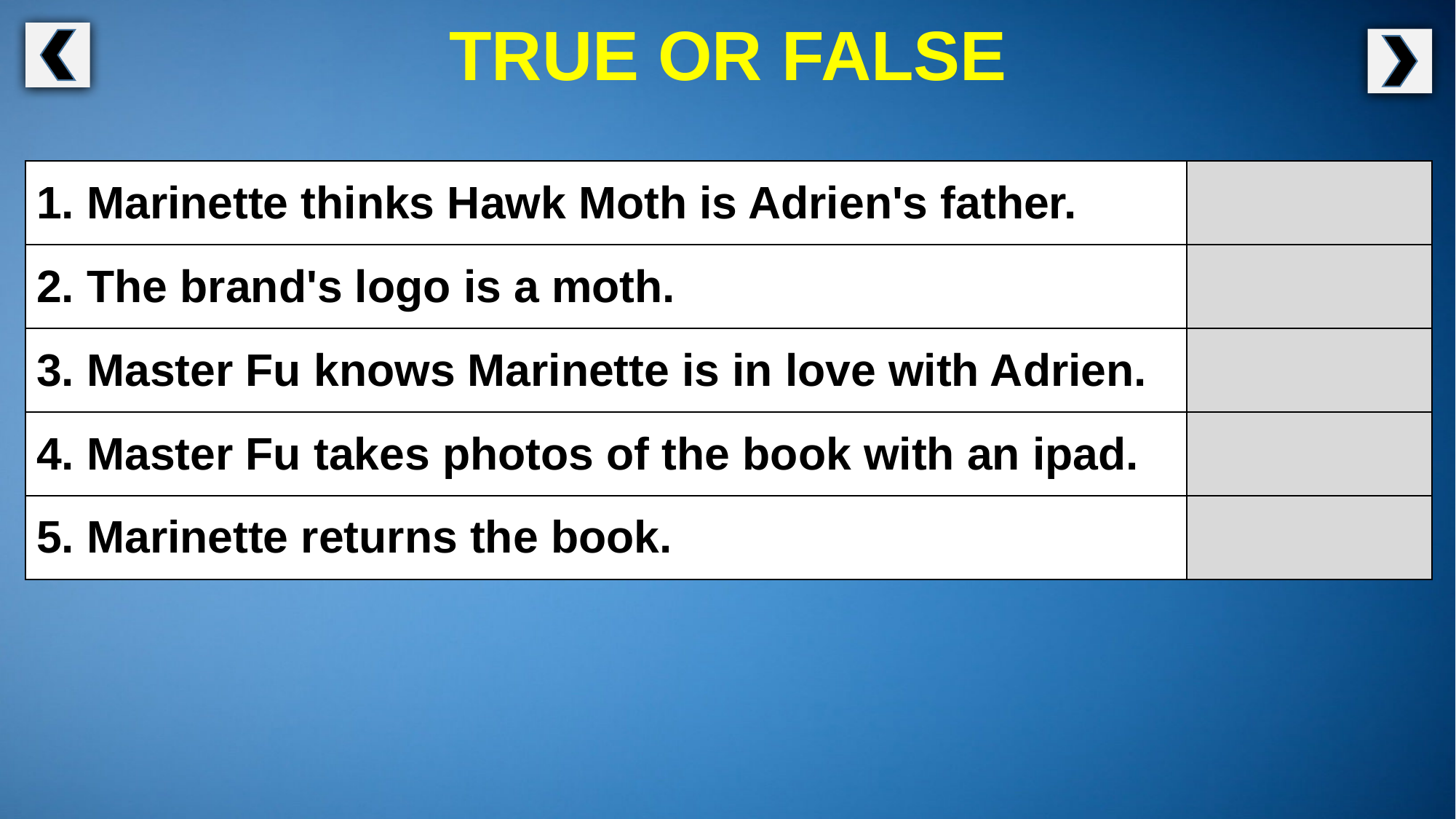

TRUE OR FALSE

| 1. Marinette thinks Hawk Moth is Adrien's father. |  |
| --- | --- |
| 2. The brand's logo is a moth. |  |
| 3. Master Fu knows Marinette is in love with Adrien. |  |
| 4. Master Fu takes photos of the book with an ipad. |  |
| 5. Marinette returns the book. |  |